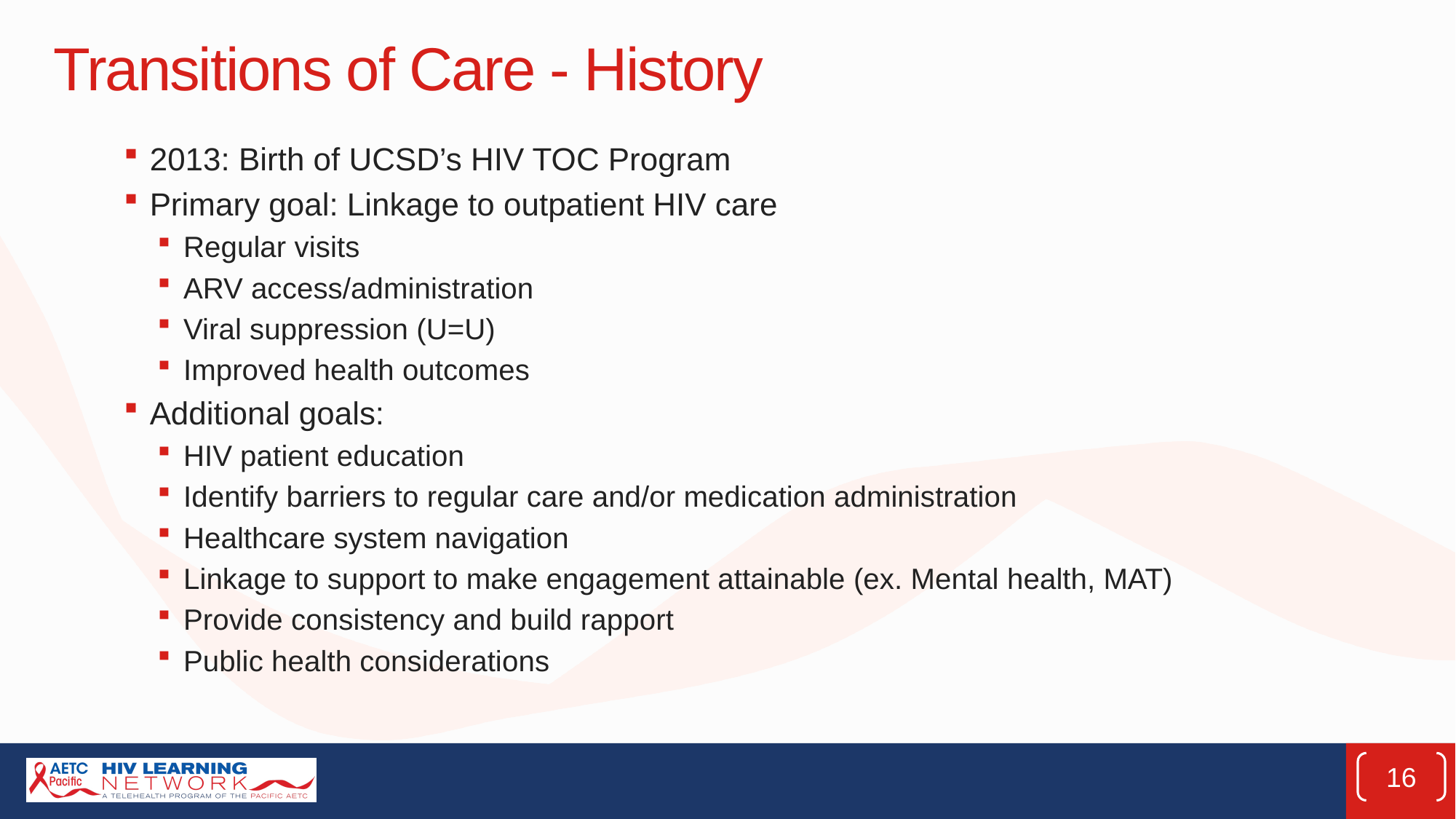

# Transitions of Care - History
2013: Birth of UCSD’s HIV TOC Program
Primary goal: Linkage to outpatient HIV care
Regular visits
ARV access/administration
Viral suppression (U=U)
Improved health outcomes
Additional goals:
HIV patient education
Identify barriers to regular care and/or medication administration
Healthcare system navigation
Linkage to support to make engagement attainable (ex. Mental health, MAT)
Provide consistency and build rapport
Public health considerations
16